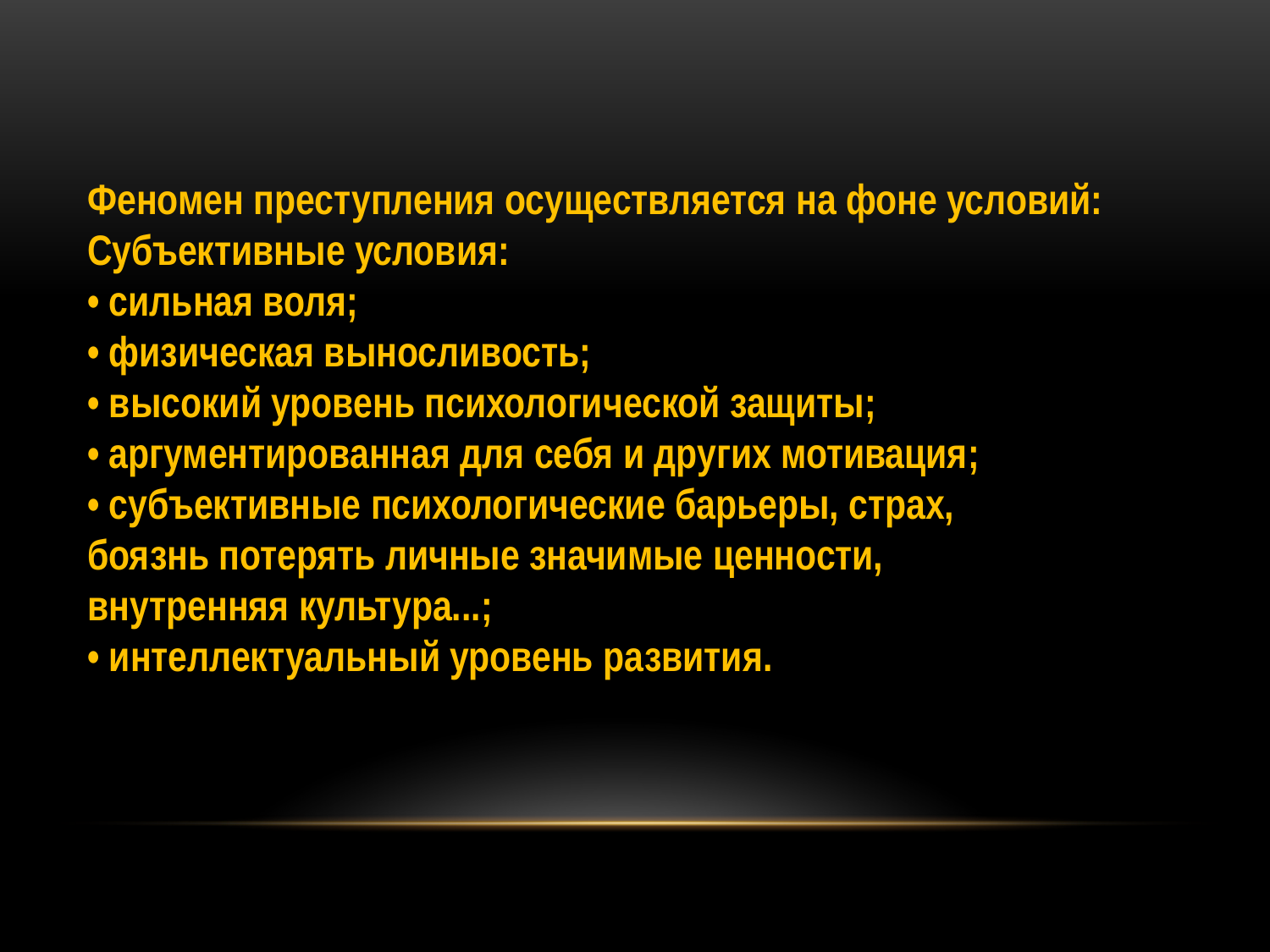

Феномен преступления осуществляется на фоне условий:
Субъективные условия:
• сильная воля;
• физическая выносливость;
• высокий уровень психологической защиты;
• аргументированная для себя и других мотивация;
• субъективные психологические барьеры, страх,
боязнь потерять личные значимые ценности,
внутренняя культура...;
• интеллектуальный уровень развития.